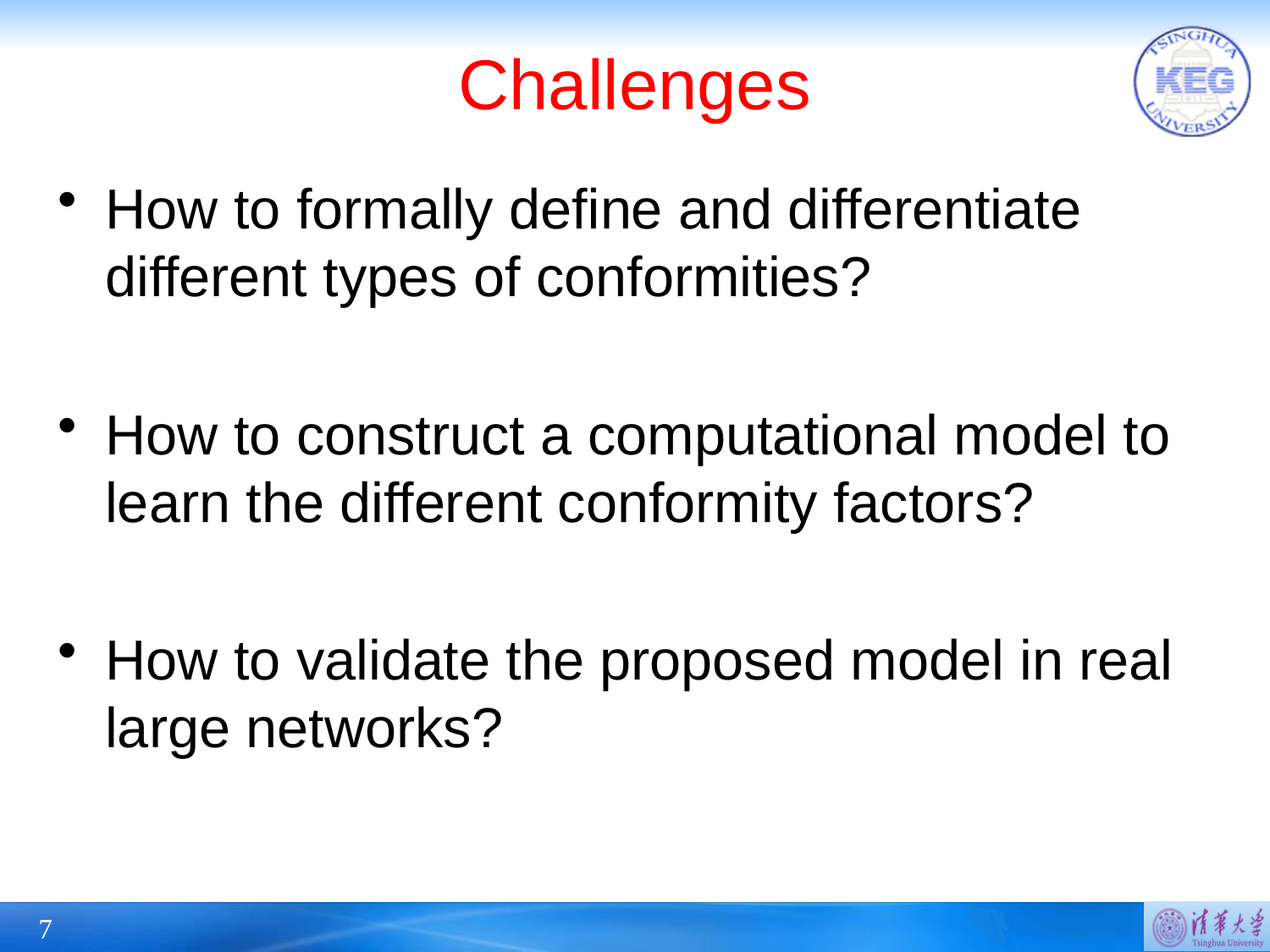

# Challenges
How to formally deﬁne and differentiate different types of conformities?

How to construct a computational model to learn the different conformity factors?

How to validate the proposed model in real large networks?